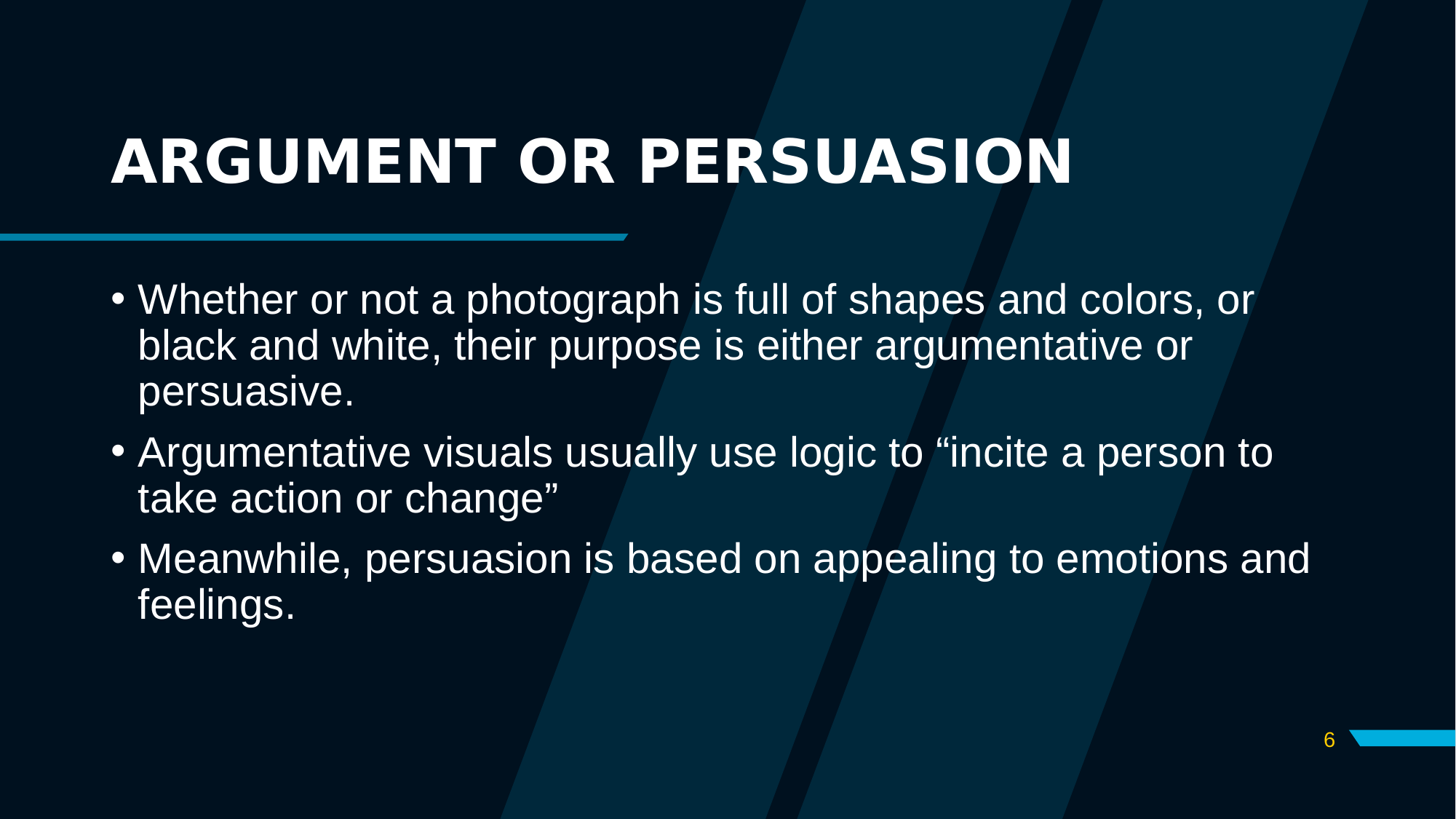

# ARGUMENT OR PERSUASION
Whether or not a photograph is full of shapes and colors, or black and white, their purpose is either argumentative or persuasive.
Argumentative visuals usually use logic to “incite a person to take action or change”
Meanwhile, persuasion is based on appealing to emotions and feelings.
6